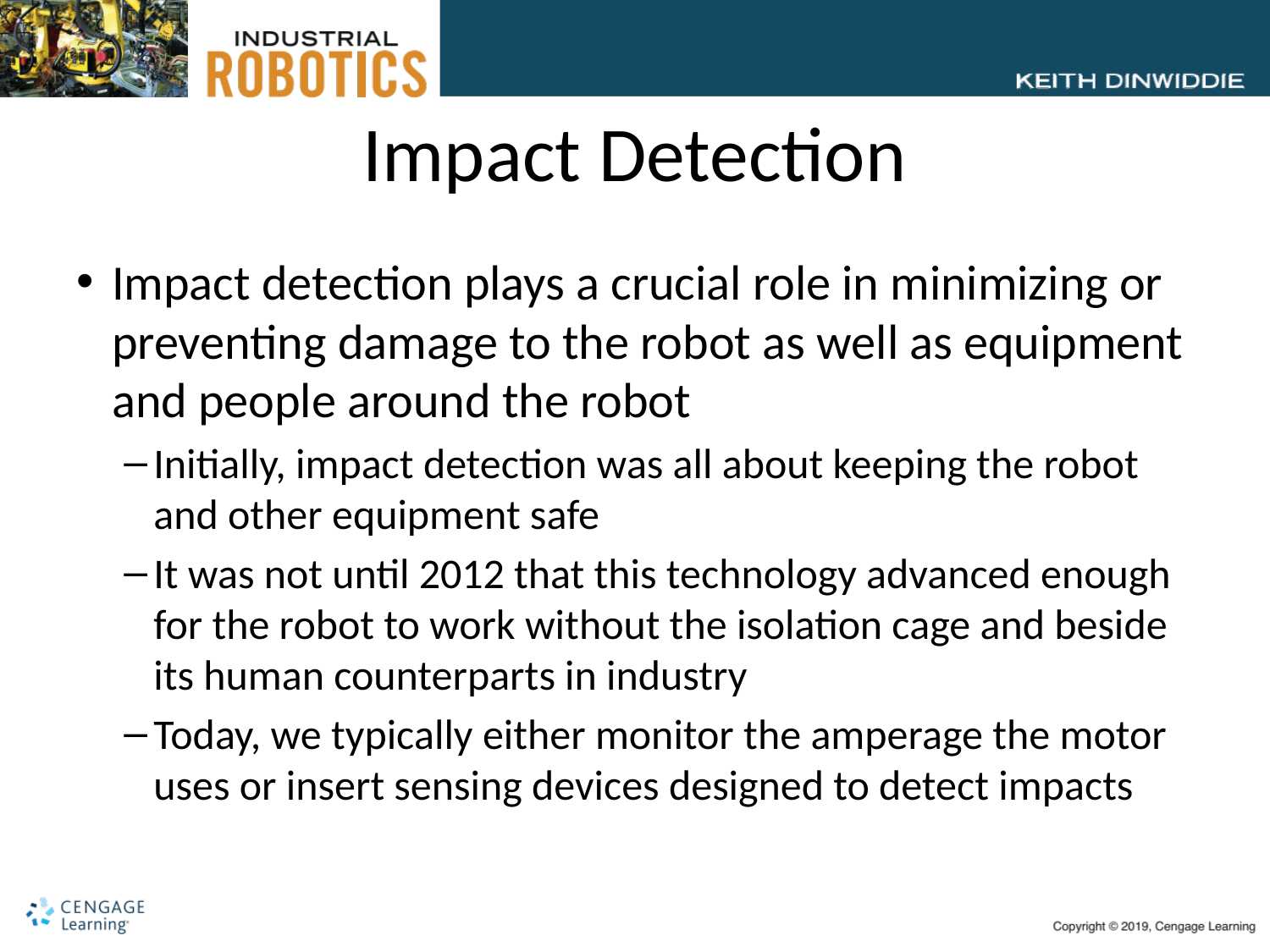

# Impact Detection
Impact detection plays a crucial role in minimizing or preventing damage to the robot as well as equipment and people around the robot
Initially, impact detection was all about keeping the robot and other equipment safe
It was not until 2012 that this technology advanced enough for the robot to work without the isolation cage and beside its human counterparts in industry
Today, we typically either monitor the amperage the motor uses or insert sensing devices designed to detect impacts